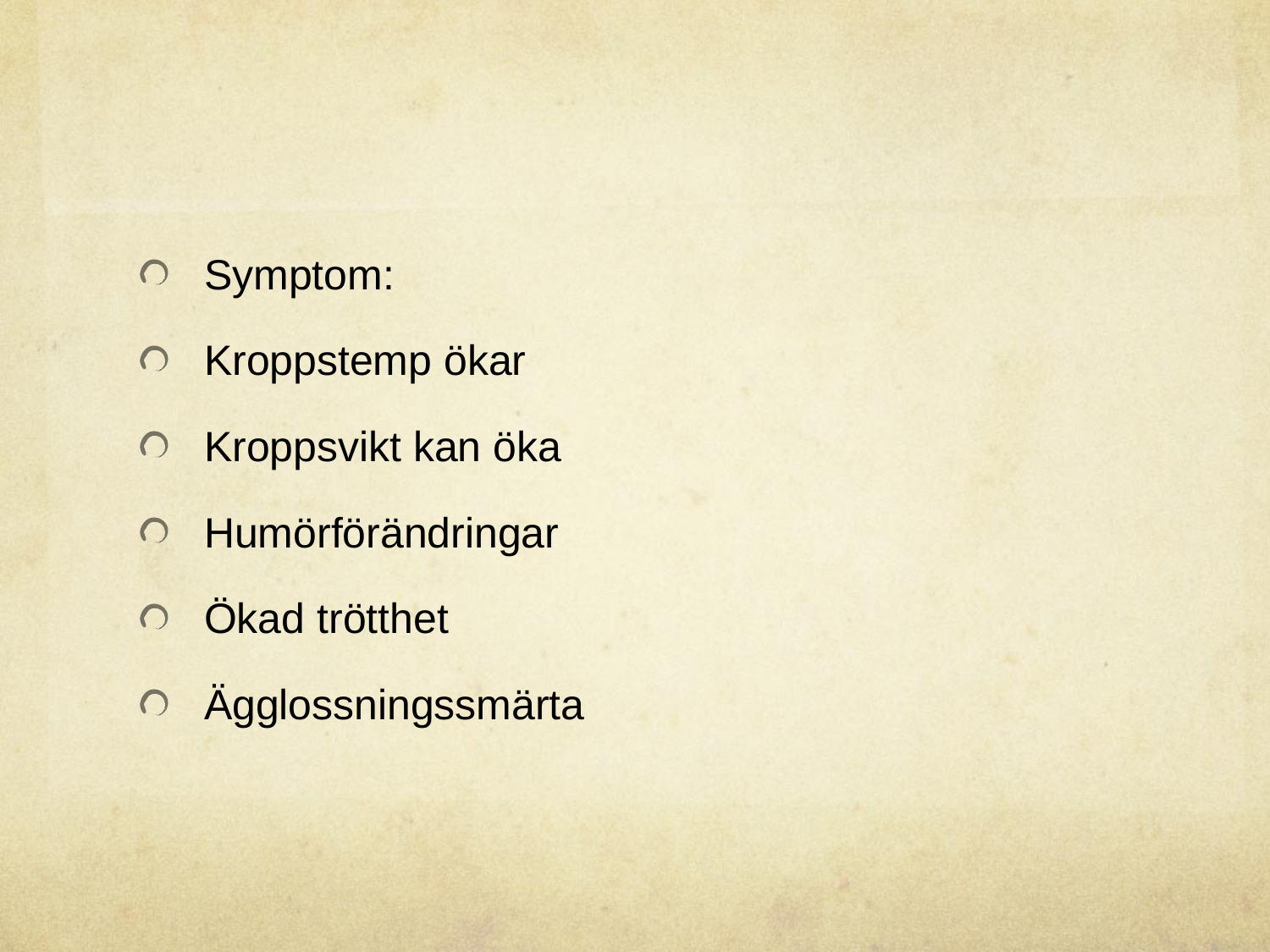

#
Symptom:
Kroppstemp ökar
Kroppsvikt kan öka
Humörförändringar
Ökad trötthet
Ägglossningssmärta